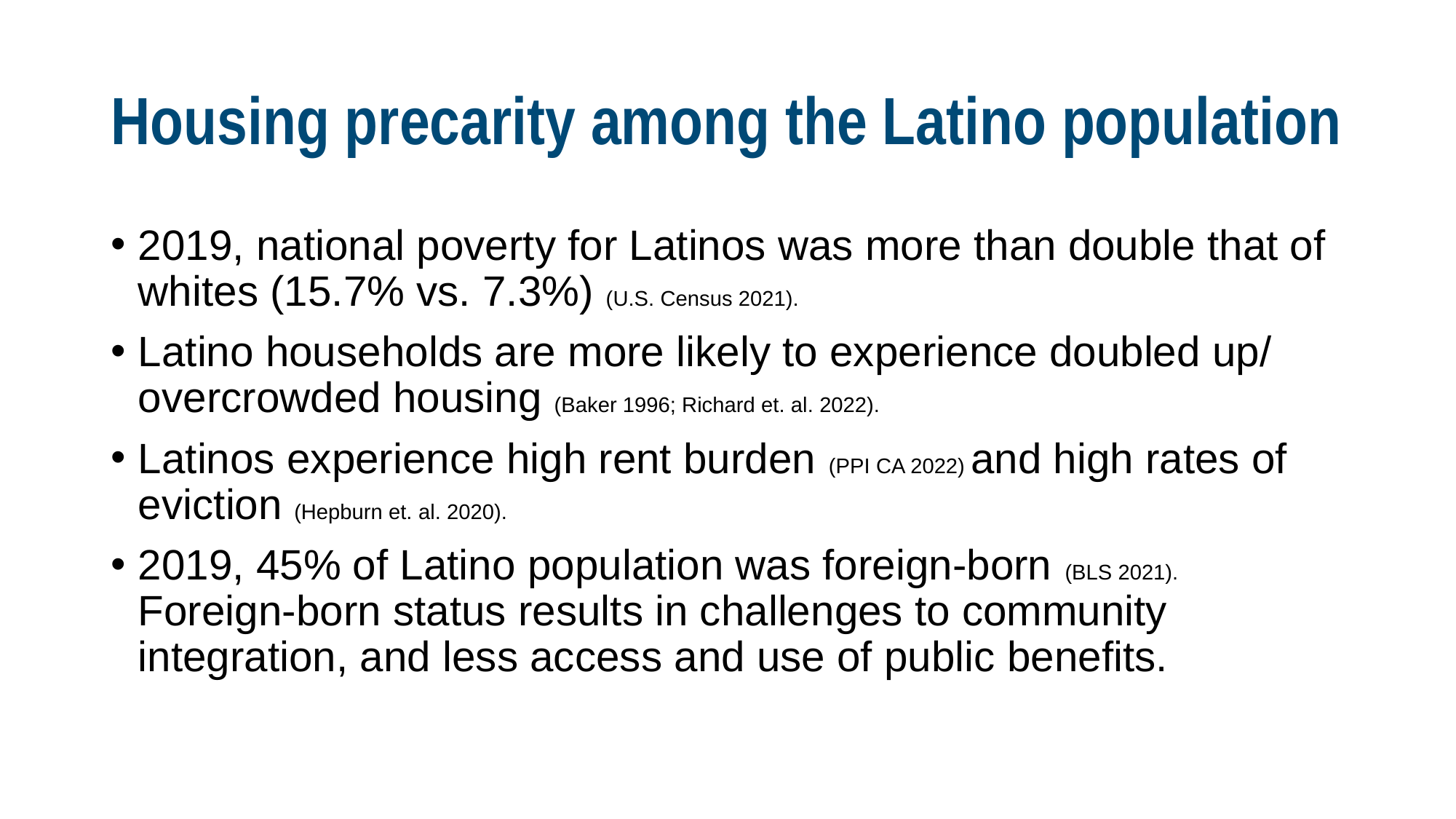

# Housing precarity among the Latino population
2019, national poverty for Latinos was more than double that of whites (15.7% vs. 7.3%) (U.S. Census 2021).
Latino households are more likely to experience doubled up/ overcrowded housing (Baker 1996; Richard et. al. 2022).
Latinos experience high rent burden (PPI CA 2022) and high rates of eviction (Hepburn et. al. 2020).
2019, 45% of Latino population was foreign-born (BLS 2021). Foreign-born status results in challenges to community integration, and less access and use of public benefits.